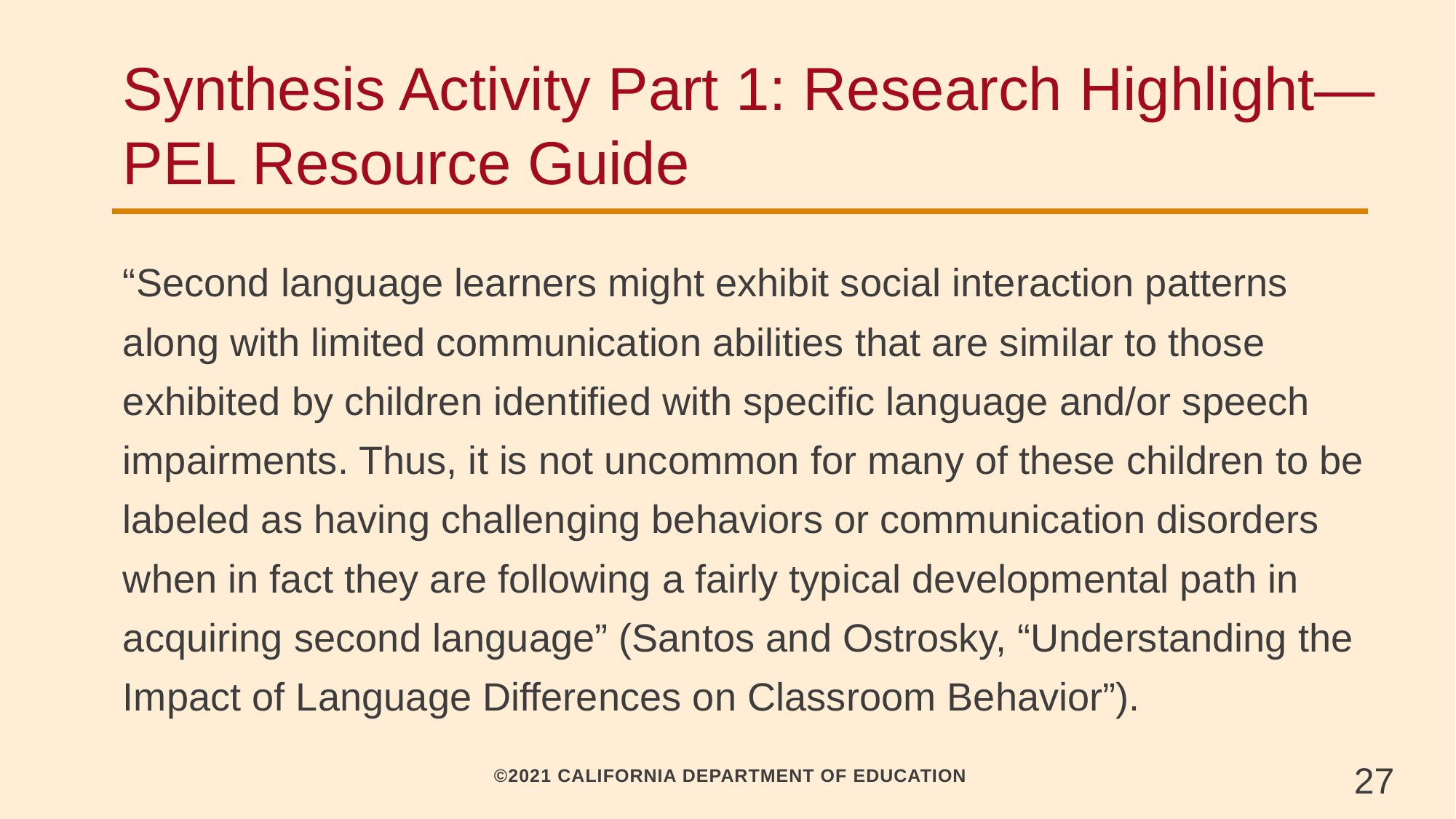

# Synthesis Activity Part 1: Research Highlight—PEL Resource Guide
“Second language learners might exhibit social interaction patterns along with limited communication abilities that are similar to those exhibited by children identified with specific language and/or speech impairments. Thus, it is not uncommon for many of these children to be labeled as having challenging behaviors or communication disorders when in fact they are following a fairly typical developmental path in acquiring second language” (Santos and Ostrosky, “Understanding the Impact of Language Differences on Classroom Behavior”).
27